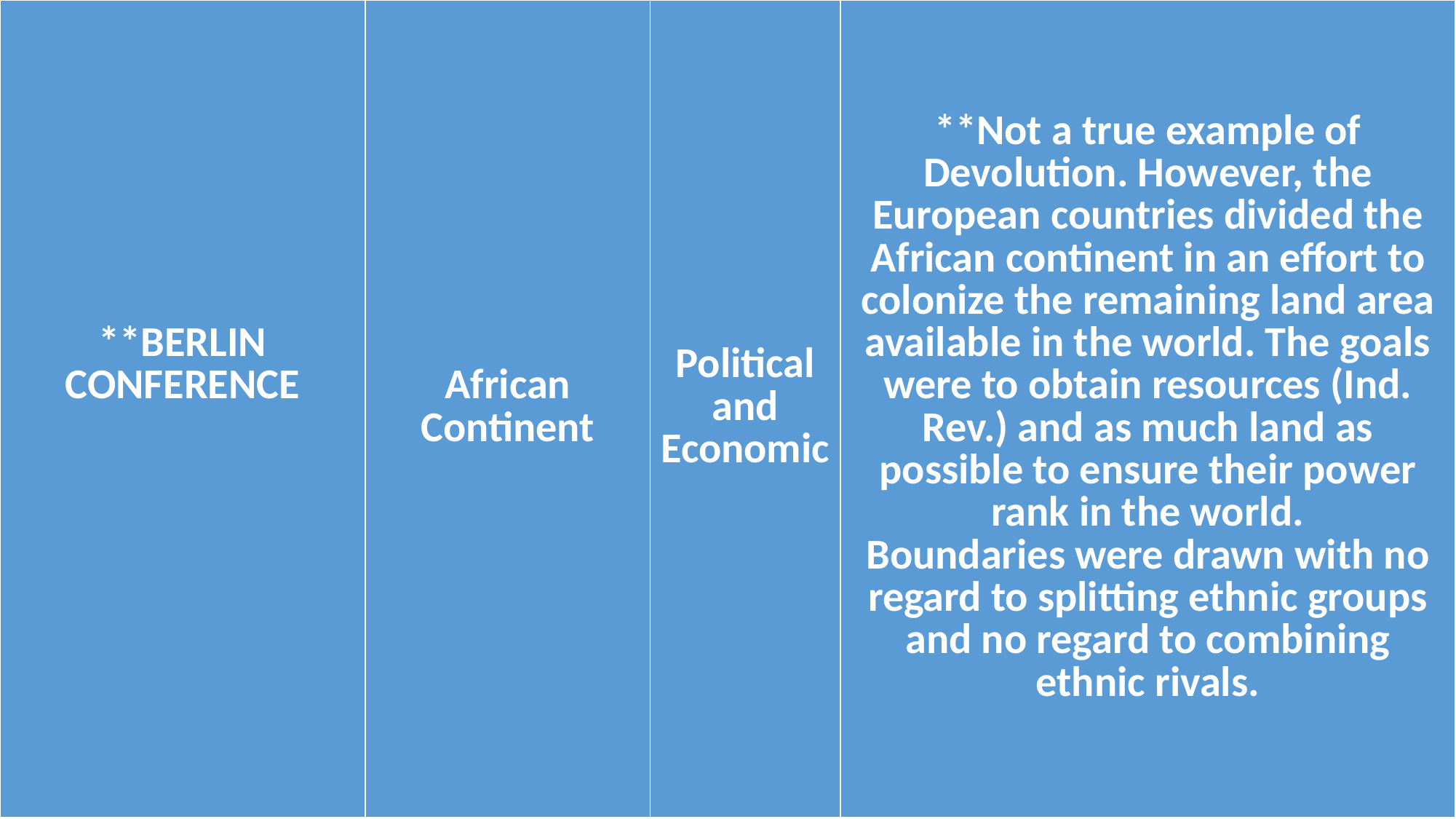

| \*\*BERLIN CONFERENCE | African Continent | Political and Economic | \*\*Not a true example of Devolution. However, the European countries divided the African continent in an effort to colonize the remaining land area available in the world. The goals were to obtain resources (Ind. Rev.) and as much land as possible to ensure their power rank in the world. Boundaries were drawn with no regard to splitting ethnic groups and no regard to combining ethnic rivals. |
| --- | --- | --- | --- |